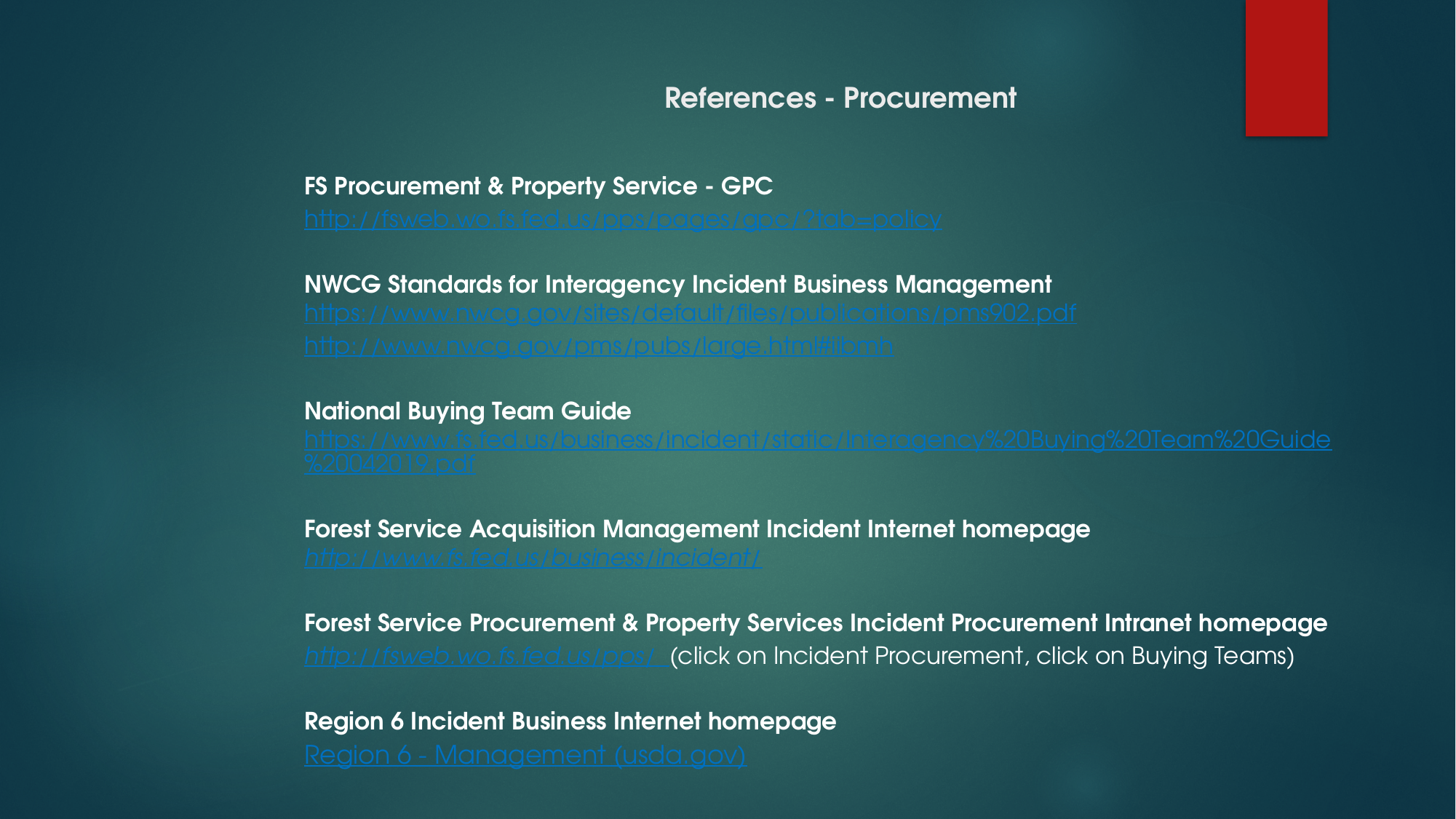

# References - Procurement
FS Procurement & Property Service - GPC
http://fsweb.wo.fs.fed.us/pps/pages/gpc/?tab=policy

NWCG Standards for Interagency Incident Business Management https://www.nwcg.gov/sites/default/files/publications/pms902.pdf
http://www.nwcg.gov/pms/pubs/large.html#iibmh

National Buying Team Guide https://www.fs.fed.us/business/incident/static/Interagency%20Buying%20Team%20Guide%20042019.pdf

Forest Service Acquisition Management Incident Internet homepage http://www.fs.fed.us/business/incident/

Forest Service Procurement & Property Services Incident Procurement Intranet homepage
http://fsweb.wo.fs.fed.us/pps/  (click on Incident Procurement, click on Buying Teams)

Region 6 Incident Business Internet homepage
Region 6 - Management (usda.gov)